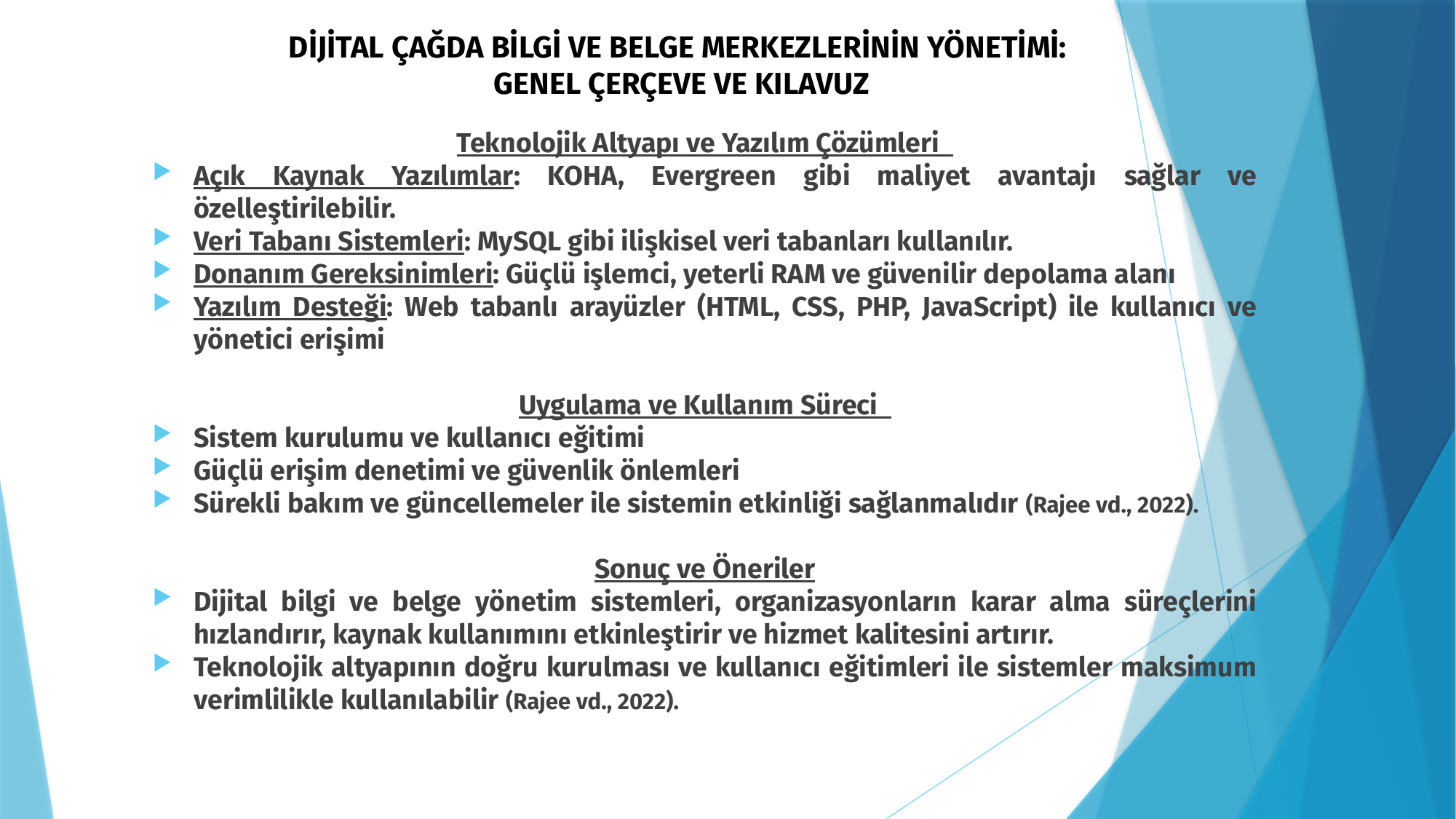

# DİJİTAL ÇAĞDA BİLGİ VE BELGE MERKEZLERİNİN YÖNETİMİ: GENEL ÇERÇEVE VE KILAVUZ
Teknolojik Altyapı ve Yazılım Çözümleri
Açık Kaynak Yazılımlar: KOHA, Evergreen gibi maliyet avantajı sağlar ve özelleştirilebilir.
Veri Tabanı Sistemleri: MySQL gibi ilişkisel veri tabanları kullanılır.
Donanım Gereksinimleri: Güçlü işlemci, yeterli RAM ve güvenilir depolama alanı
Yazılım Desteği: Web tabanlı arayüzler (HTML, CSS, PHP, JavaScript) ile kullanıcı ve yönetici erişimi

Uygulama ve Kullanım Süreci
Sistem kurulumu ve kullanıcı eğitimi
Güçlü erişim denetimi ve güvenlik önlemleri
Sürekli bakım ve güncellemeler ile sistemin etkinliği sağlanmalıdır (Rajee vd., 2022).

Sonuç ve Öneriler
Dijital bilgi ve belge yönetim sistemleri, organizasyonların karar alma süreçlerini hızlandırır, kaynak kullanımını etkinleştirir ve hizmet kalitesini artırır.
Teknolojik altyapının doğru kurulması ve kullanıcı eğitimleri ile sistemler maksimum verimlilikle kullanılabilir (Rajee vd., 2022).